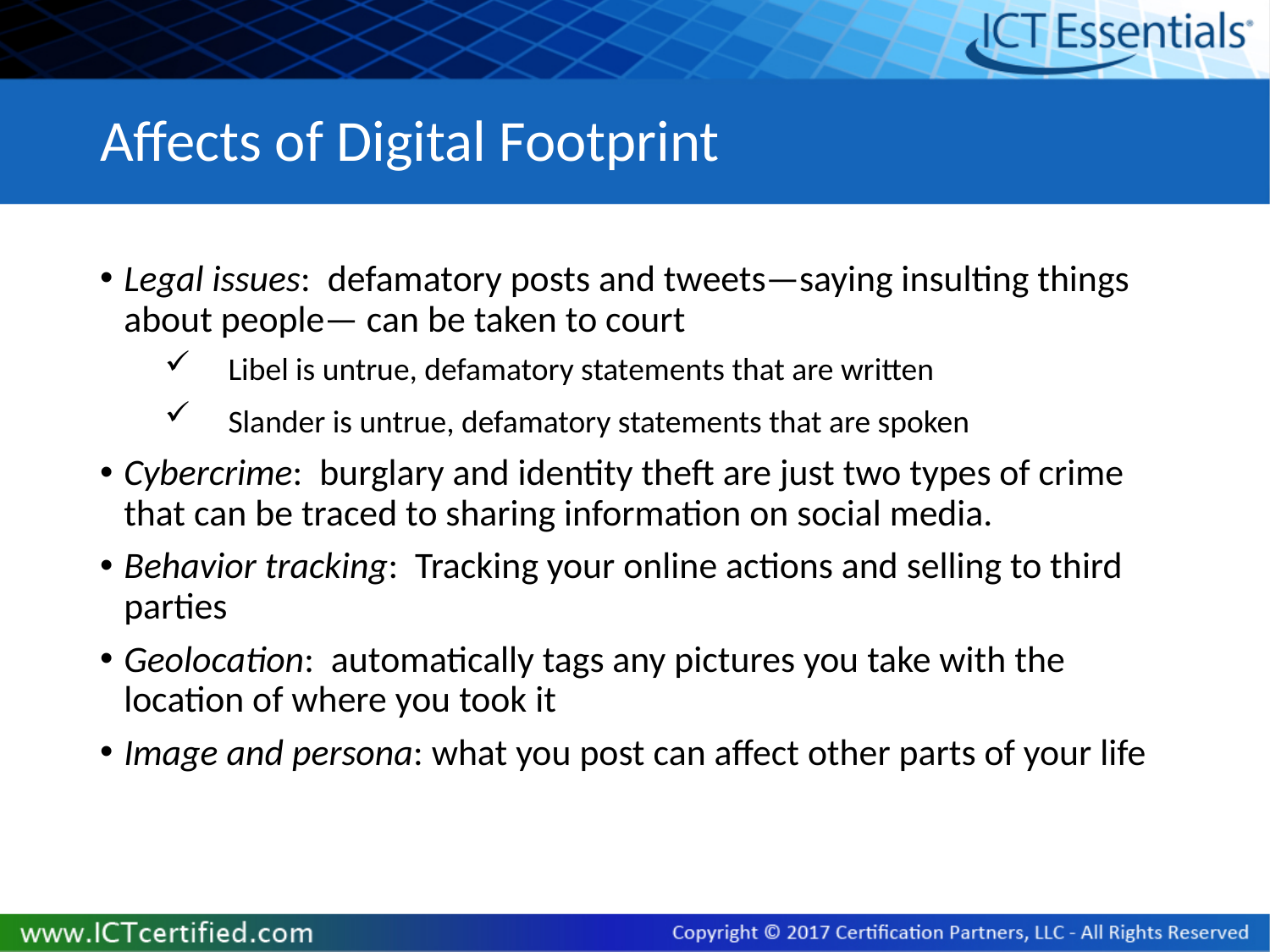

# Affects of Digital Footprint
Legal issues:  defamatory posts and tweets—saying insulting things about people— can be taken to court
Libel is untrue, defamatory statements that are written
Slander is untrue, defamatory statements that are spoken
Cybercrime:  burglary and identity theft are just two types of crime that can be traced to sharing information on social media.
Behavior tracking:  Tracking your online actions and selling to third parties
Geolocation:  automatically tags any pictures you take with the location of where you took it
Image and persona: what you post can affect other parts of your life